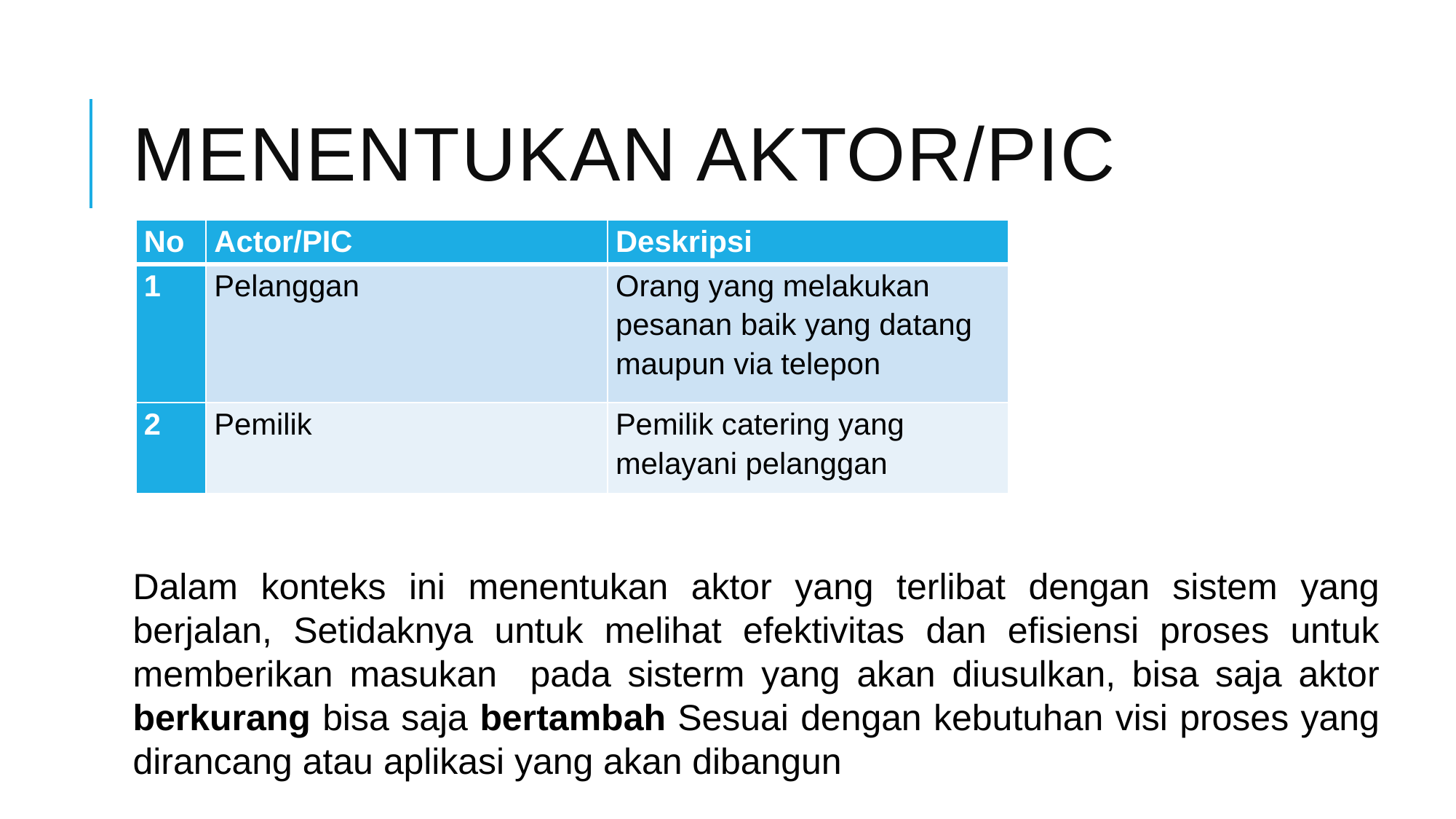

# Menentukan aktor/PIC
| No | Actor/PIC | Deskripsi |
| --- | --- | --- |
| 1 | Pelanggan | Orang yang melakukan pesanan baik yang datang maupun via telepon |
| 2 | Pemilik | Pemilik catering yang melayani pelanggan |
Dalam konteks ini menentukan aktor yang terlibat dengan sistem yang berjalan, Setidaknya untuk melihat efektivitas dan efisiensi proses untuk memberikan masukan  pada sisterm yang akan diusulkan, bisa saja aktor berkurang bisa saja bertambah Sesuai dengan kebutuhan visi proses yang dirancang atau aplikasi yang akan dibangun